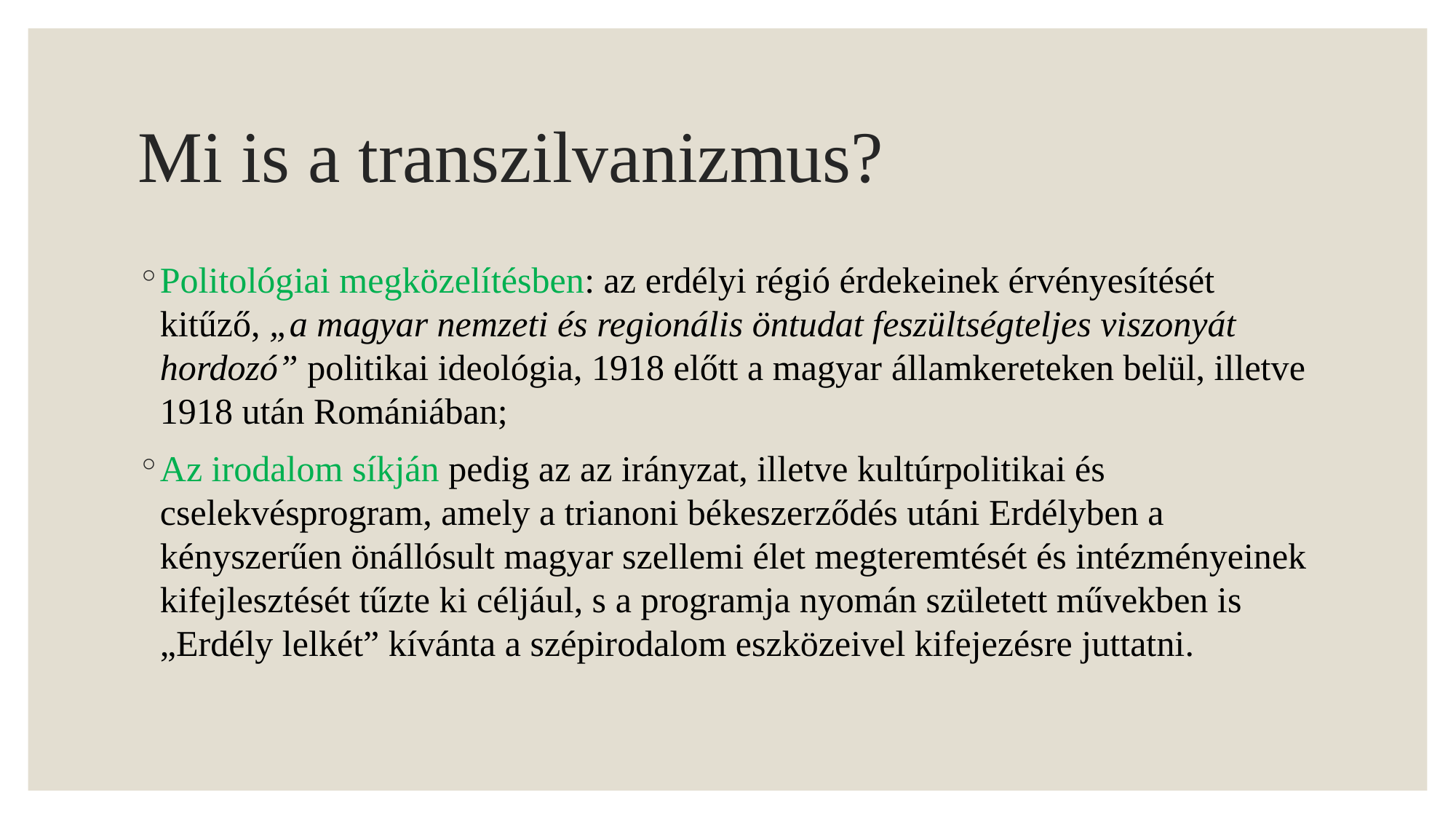

# Mi is a transzilvanizmus?
Politológiai megközelítésben: az erdélyi régió érdekeinek érvényesítését kitűző, „a magyar nemzeti és regionális öntudat feszültségteljes viszonyát hordozó” politikai ideológia, 1918 előtt a magyar államkereteken belül, illetve 1918 után Romániában;
Az irodalom síkján pedig az az irányzat, illetve kultúrpolitikai és cselekvésprogram, amely a trianoni békeszerződés utáni Erdélyben a kényszerűen önállósult magyar szellemi élet megteremtését és intézményeinek kifejlesztését tűzte ki céljául, s a programja nyomán született művekben is „Erdély lelkét” kívánta a szépirodalom eszközeivel kifejezésre juttatni.